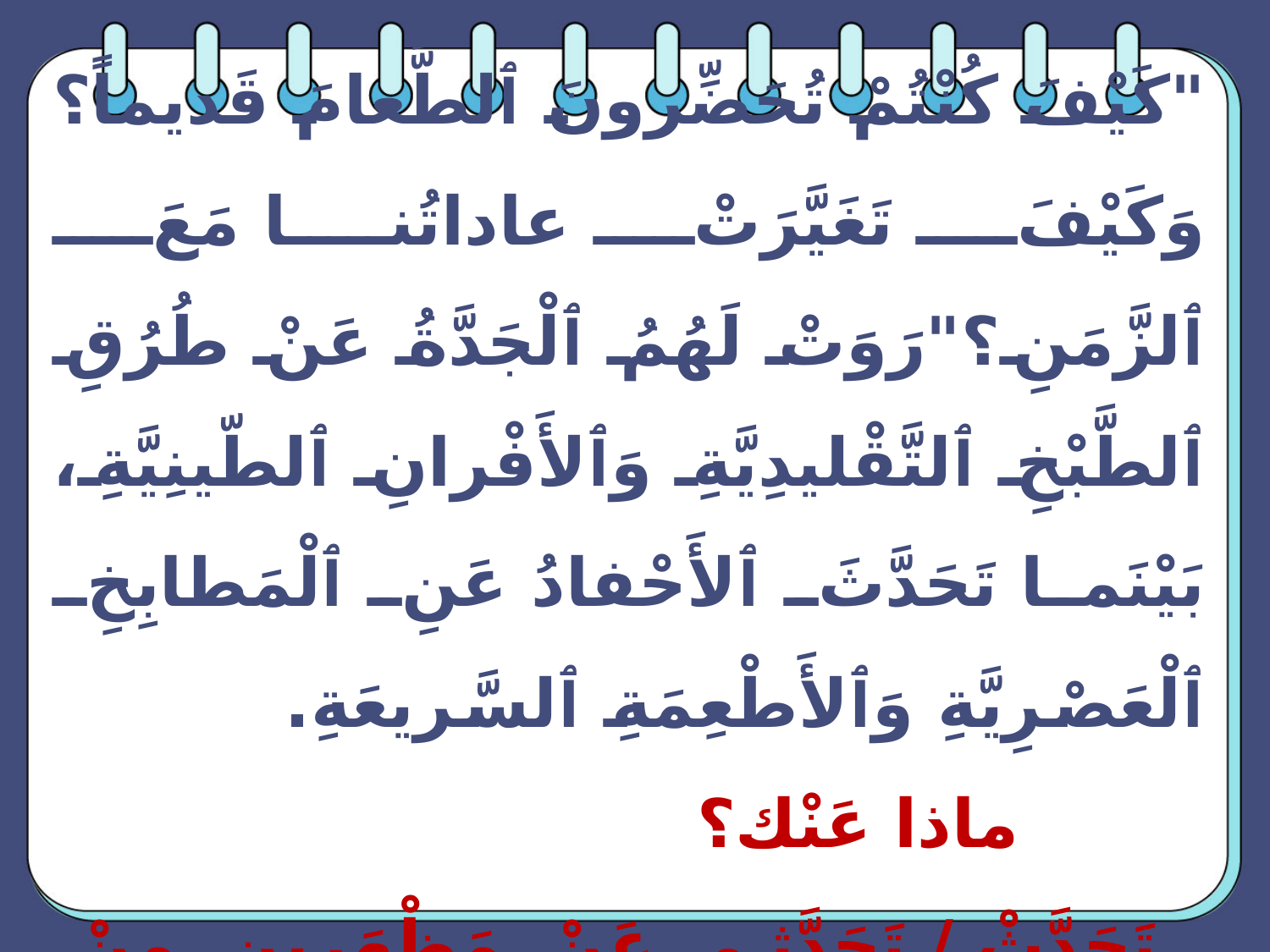

أَثْناءَ عَشاءٍ عائِلِيٍّ شَهِيٍّ، جَلَسَ ٱلأَحْفادُ حَوْلَ جَدَّتِهِمْ في صالونِ ٱلْبَيْتِ وَبَدَأَتْ أَحاديثُ شَيِّقَةٌ بَيْنَهُمْ. "كَيْفَ كُنْتُمْ تُحَضِّرونَ ٱلطَّعامَ قَديماً؟ وَكَيْفَ تَغَيَّرَتْ عاداتُنا مَعَ ٱلزَّمَنِ؟"رَوَتْ لَهُمُ ٱلْجَدَّةُ عَنْ طُرُقِ ٱلطَّبْخِ ٱلتَّقْليدِيَّةِ وَٱلأَفْرانِ ٱلطّينِيَّةِ، بَيْنَما تَحَدَّثَ ٱلأَحْفادُ عَنِ ٱلْمَطابِخِ ٱلْعَصْرِيَّةِ وَٱلأَطْعِمَةِ ٱلسَّريعَةِ.                   ماذا عَنْك؟
 تَحَدَّثْ/ تَحَدَّثي عَنْ مَظْهَرينِ مِنْ مَظاهِرِ تَغَيُّرِ ٱلْحَياةِ بَيْنَ ٱلْماضي وَٱلْحاضِرِ. اُذْكُرْ / ي ثَلاثَةَ أَمْثِلَةٍ عَنْ مَظاهِرِ ٱلتَّغَيُّرِ ٱلَّتي ذَكَرْتها .